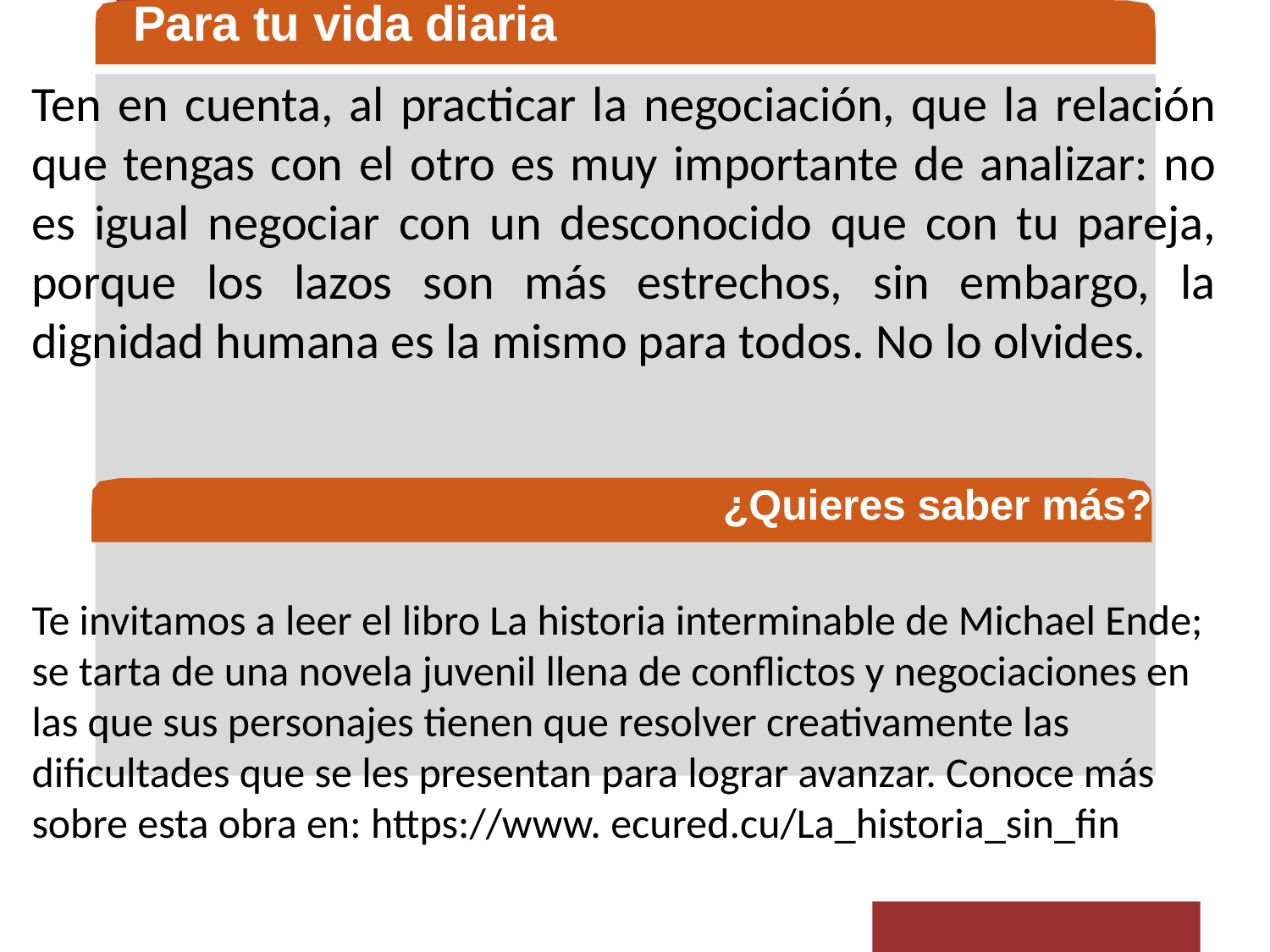

Para tu vida diaria

Ten en cuenta, al practicar la negociación, que la relación que tengas con el otro es muy importante de analizar: no es igual negociar con un desconocido que con tu pareja, porque los lazos son más estrechos, sin embargo, la dignidad humana es la mismo para todos. No lo olvides.

Te invitamos a leer el libro La historia interminable de Michael Ende; se tarta de una novela juvenil llena de conflictos y negociaciones en las que sus personajes tienen que resolver creativamente las dificultades que se les presentan para lograr avanzar. Conoce más sobre esta obra en: https://www. ecured.cu/La_historia_sin_fin

¿Quieres saber más?